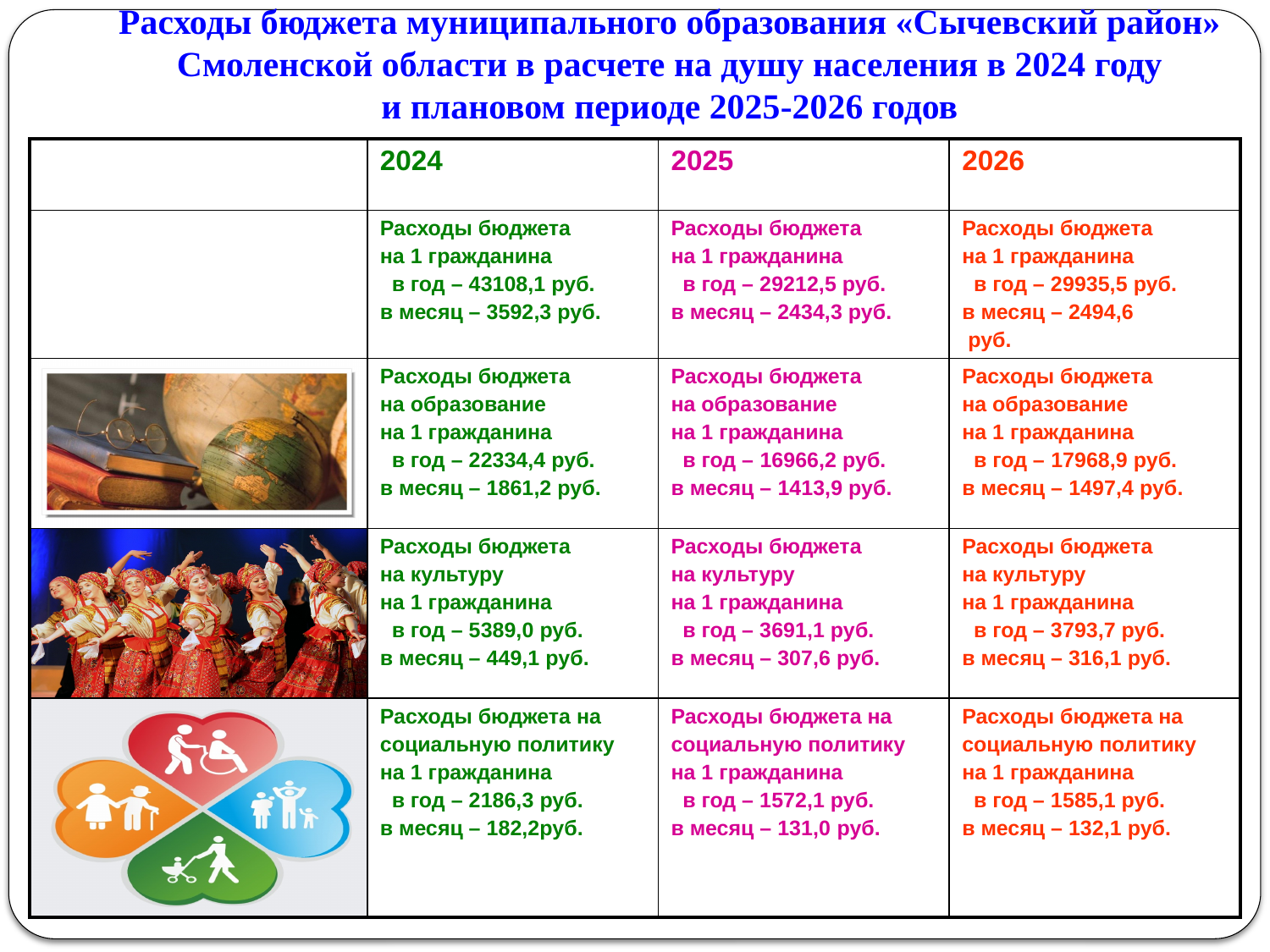

# Расходы бюджета муниципального образования «Сычевский район» Смоленской области в расчете на душу населения в 2024 году и плановом периоде 2025-2026 годов
|  | 2024 | 2025 | 2026 |
| --- | --- | --- | --- |
|  | Расходы бюджета на 1 гражданина в год – 43108,1 руб. в месяц – 3592,3 руб. | Расходы бюджета на 1 гражданина в год – 29212,5 руб. в месяц – 2434,3 руб. | Расходы бюджета на 1 гражданина в год – 29935,5 руб. в месяц – 2494,6 руб. |
|  | Расходы бюджета на образование на 1 гражданина в год – 22334,4 руб. в месяц – 1861,2 руб. | Расходы бюджета на образование на 1 гражданина в год – 16966,2 руб. в месяц – 1413,9 руб. | Расходы бюджета на образование на 1 гражданина в год – 17968,9 руб. в месяц – 1497,4 руб. |
|  | Расходы бюджета на культуру на 1 гражданина в год – 5389,0 руб. в месяц – 449,1 руб. | Расходы бюджета на культуру на 1 гражданина в год – 3691,1 руб. в месяц – 307,6 руб. | Расходы бюджета на культуру на 1 гражданина в год – 3793,7 руб. в месяц – 316,1 руб. |
|  | Расходы бюджета на социальную политику на 1 гражданина в год – 2186,3 руб. в месяц – 182,2руб. | Расходы бюджета на социальную политику на 1 гражданина в год – 1572,1 руб. в месяц – 131,0 руб. | Расходы бюджета на социальную политику на 1 гражданина в год – 1585,1 руб. в месяц – 132,1 руб. |